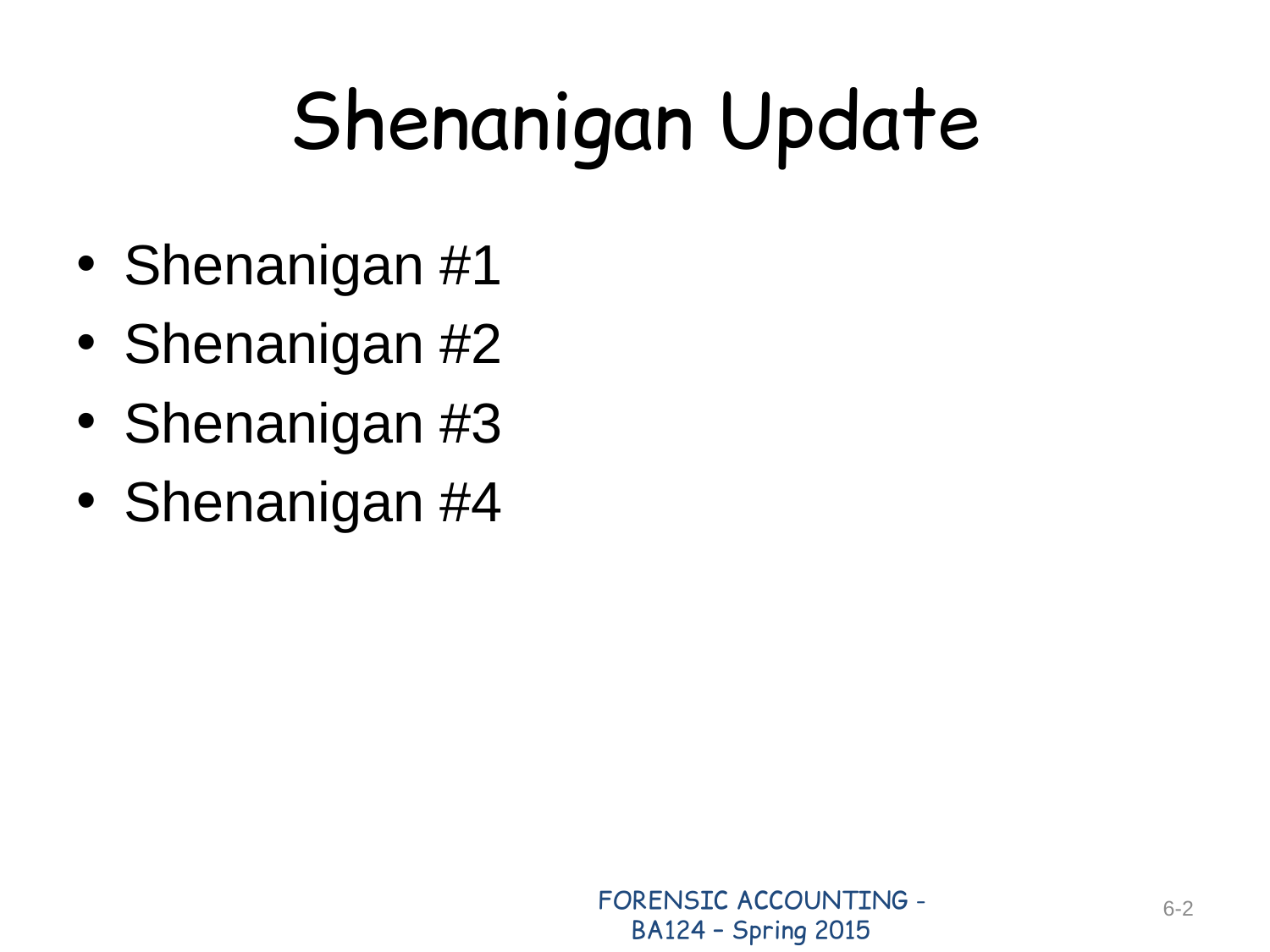

# Shenanigan Update
Shenanigan #1
Shenanigan #2
Shenanigan #3
Shenanigan #4

FORENSIC ACCOUNTING - BA124 – Spring 2015
6-2